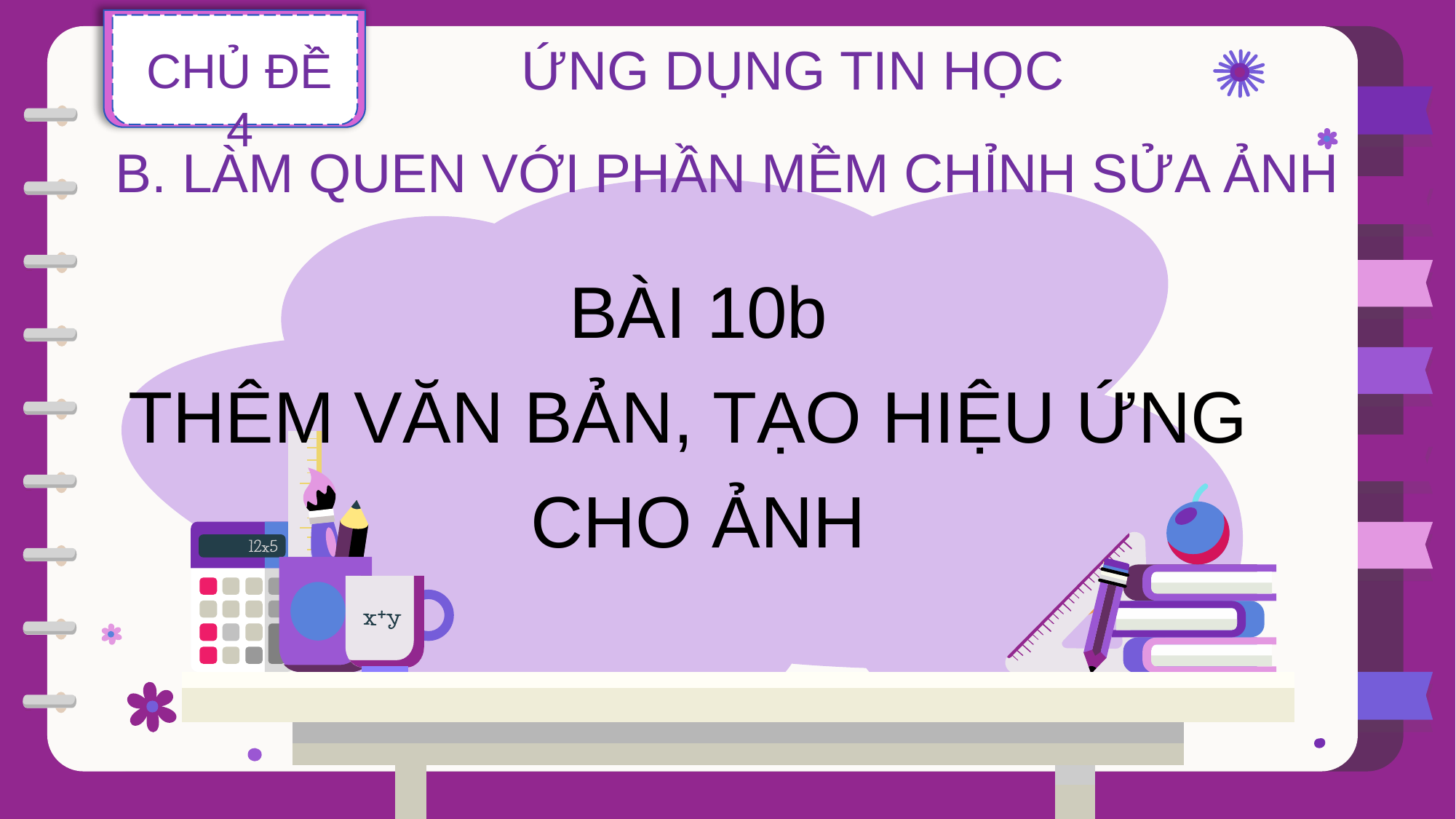

CHỦ ĐỀ 4
ỨNG DỤNG TIN HỌC
B. LÀM QUEN VỚI PHẦN MỀM CHỈNH SỬA ẢNH
BÀI 10b
THÊM VĂN BẢN, TẠO HIỆU ỨNG
CHO ẢNH